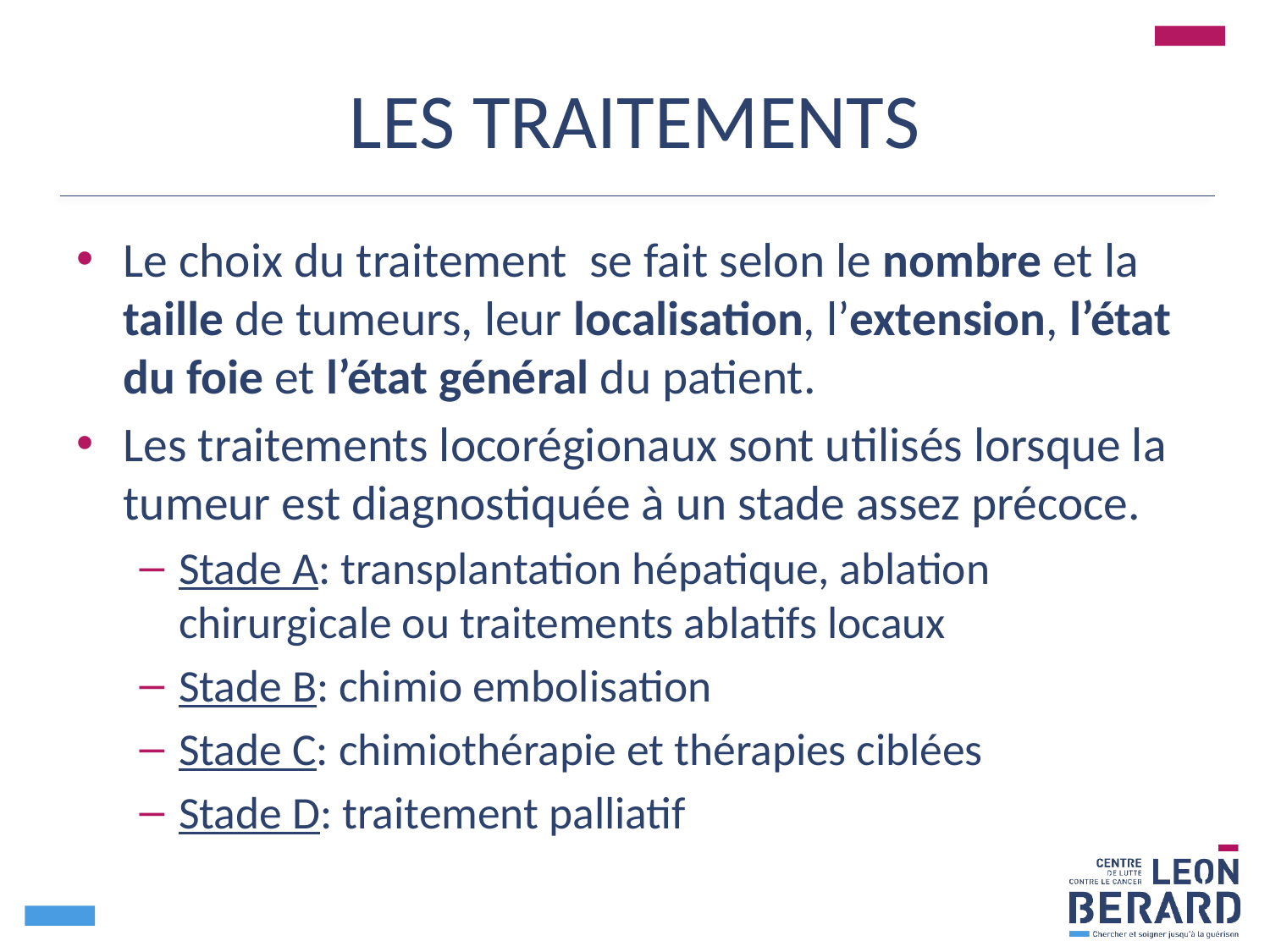

# LES TRAITEMENTS
Le choix du traitement  se fait selon le nombre et la taille de tumeurs, leur localisation, l’extension, l’état du foie et l’état général du patient.
Les traitements locorégionaux sont utilisés lorsque la tumeur est diagnostiquée à un stade assez précoce.
Stade A: transplantation hépatique, ablation chirurgicale ou traitements ablatifs locaux
Stade B: chimio embolisation
Stade C: chimiothérapie et thérapies ciblées
Stade D: traitement palliatif